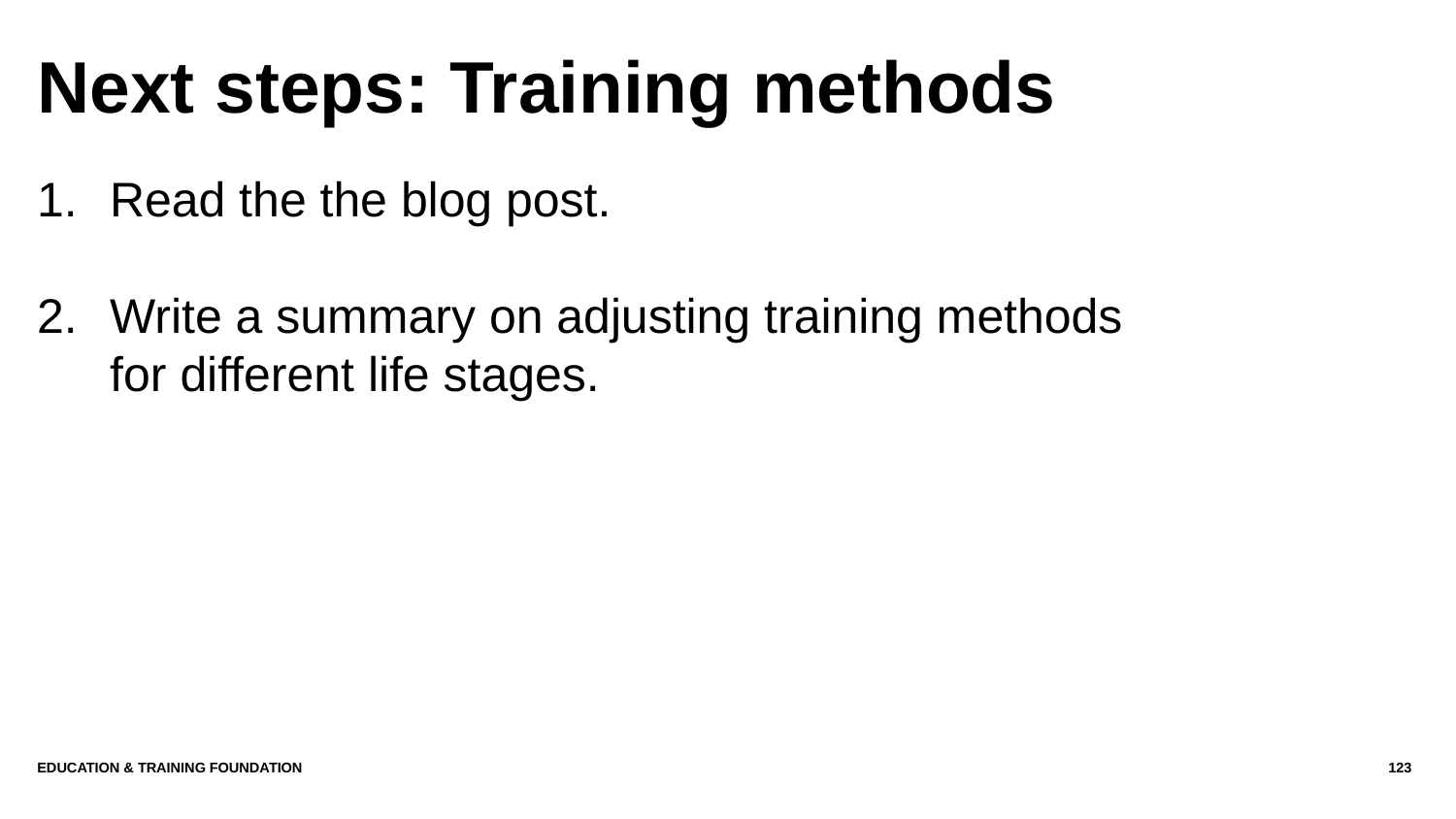

# Next steps: Training methods
Read the the blog post.
Write a summary on adjusting training methods for different life stages.
Education & Training Foundation
123